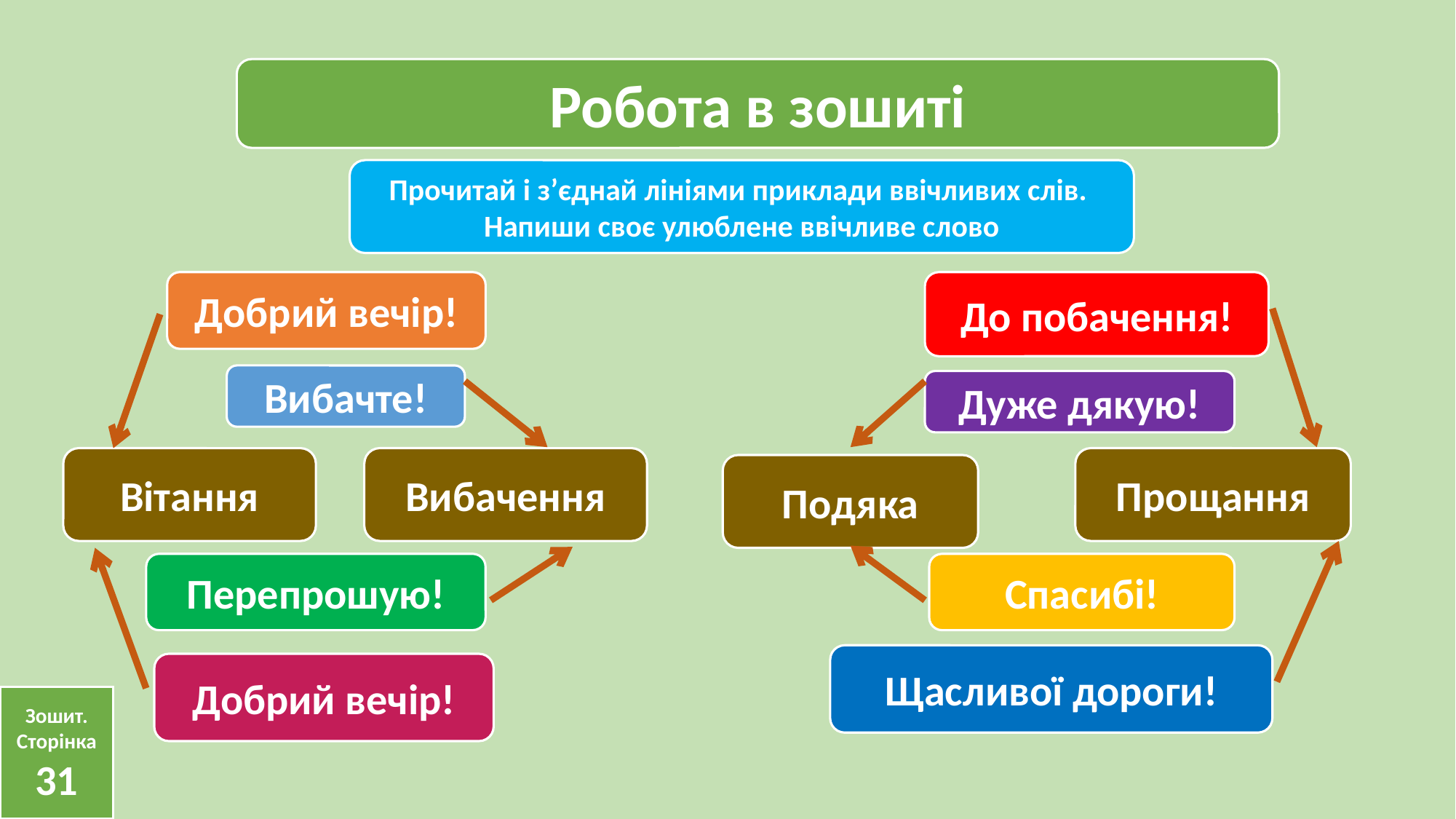

Робота в зошиті
Прочитай і з’єднай лініями приклади ввічливих слів.
Напиши своє улюблене ввічливе слово
Добрий вечір!
До побачення!
Вибачте!
Дуже дякую!
Вітання
Вибачення
Прощання
Подяка
Спасибі!
Перепрошую!
Щасливої дороги!
Добрий вечір!
Зошит.
Сторінка
31